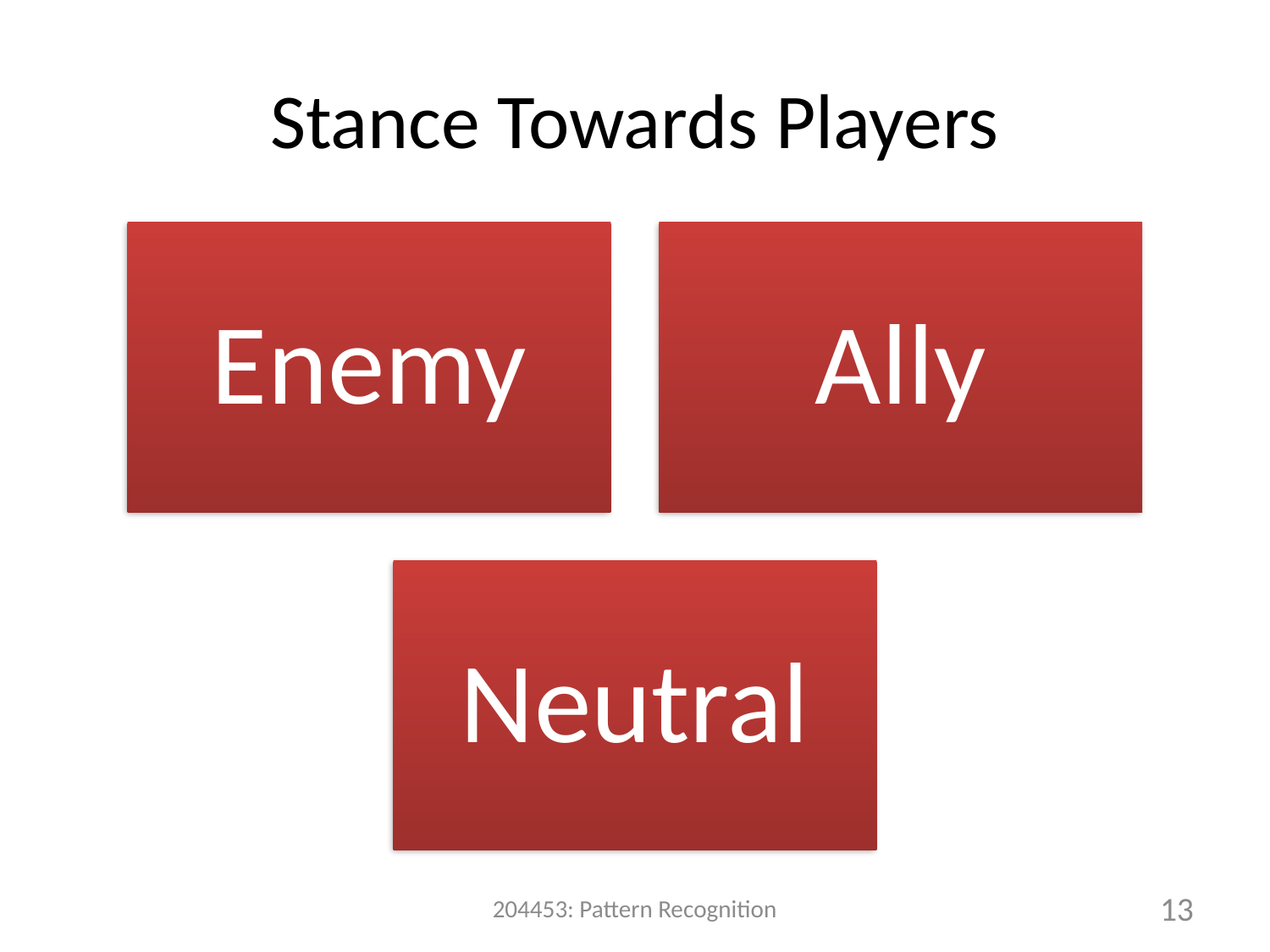

# Stance Towards Players
Enemy
Ally
Neutral
204453: Pattern Recognition
13